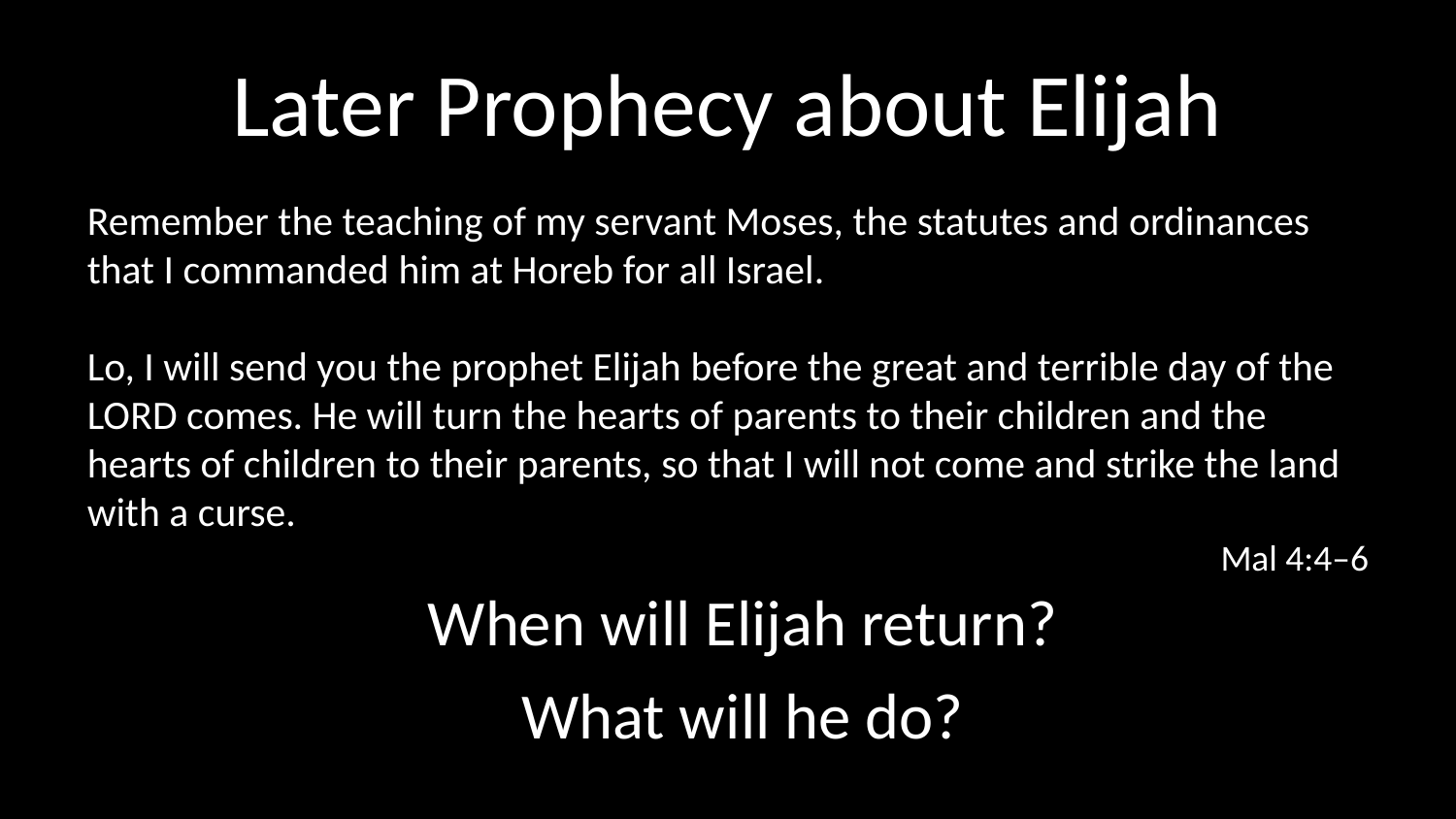

# Later Prophecy about Elijah
Remember the teaching of my servant Moses, the statutes and ordinances that I commanded him at Horeb for all Israel.

Lo, I will send you the prophet Elijah before the great and terrible day of the LORD comes. He will turn the hearts of parents to their children and the hearts of children to their parents, so that I will not come and strike the land with a curse.
Mal 4:4–6
When will Elijah return?
What will he do?